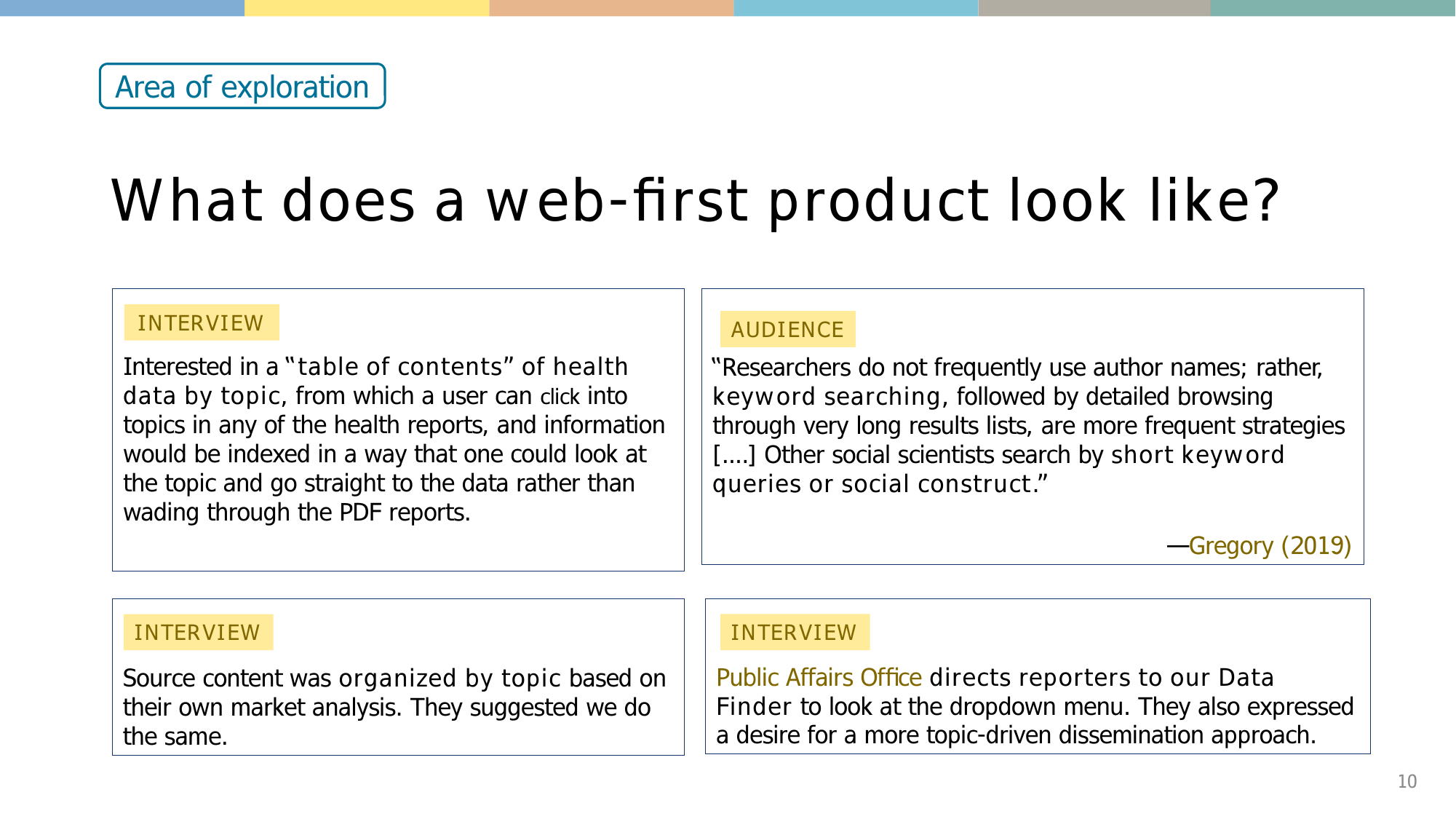

Area of exploration
# What does a web-first product look like?

Interested in a “table of contents” of health data by topic, from which a user can click into topics in any of the health reports, and information would be indexed in a way that one could look at the topic and go straight to the data rather than wading through the PDF reports.

“Researchers do not frequently use author names; rather, keyword searching, followed by detailed browsing through very long results lists, are more frequent strategies [….] Other social scientists search by short keyword queries or social construct.”

—Gregory (2019)
INTERVIEW
AUDIENCE

Source content was organized by topic based on their own market analysis. They suggested we do the same.

Public Affairs Office directs reporters to our Data Finder to look at the dropdown menu. They also expressed a desire for a more topic-driven dissemination approach.
INTERVIEW
INTERVIEW
10